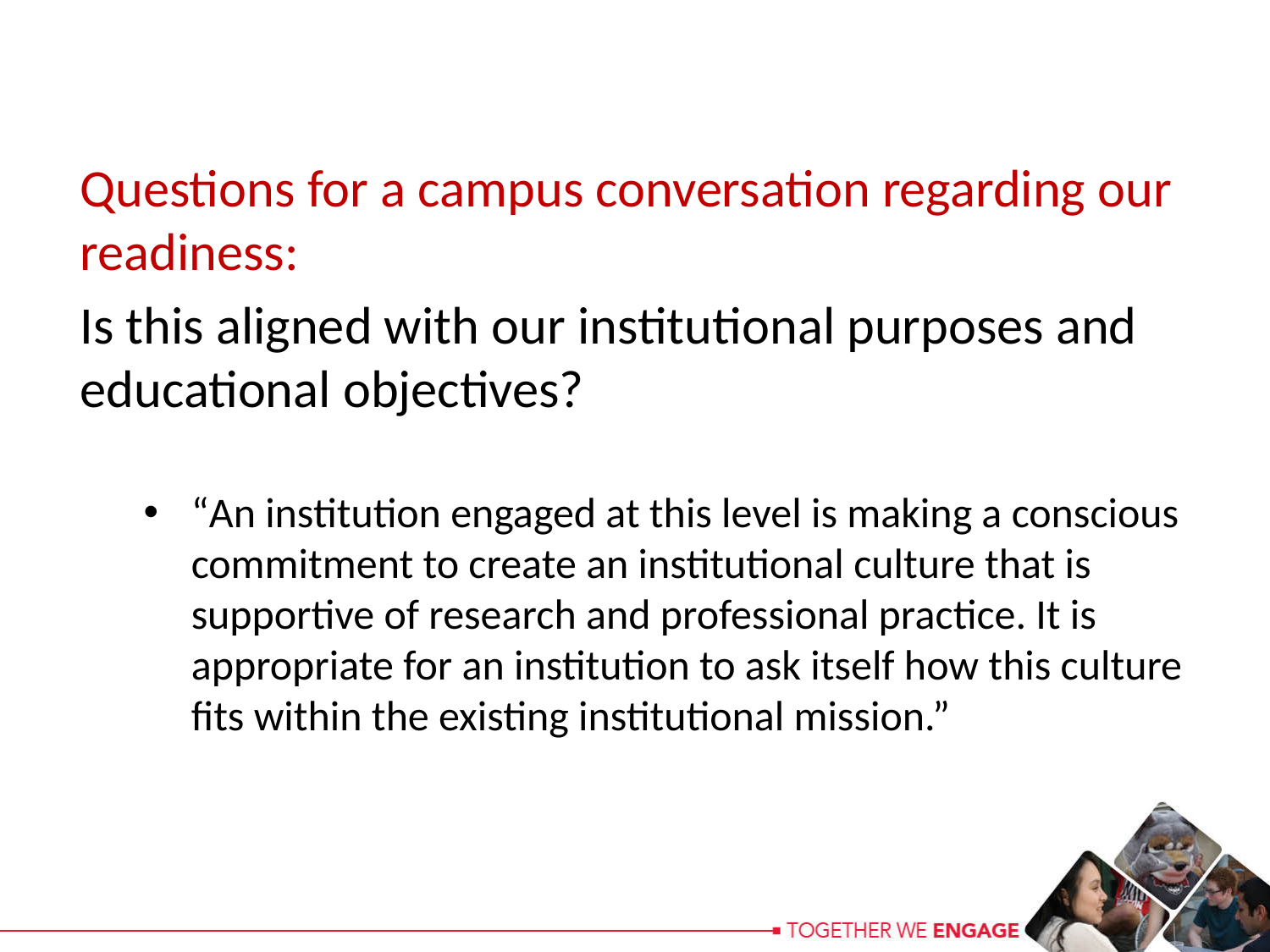

Questions for a campus conversation regarding our readiness:
Is this aligned with our institutional purposes and educational objectives?

“An institution engaged at this level is making a conscious commitment to create an institutional culture that is supportive of research and professional practice. It is appropriate for an institution to ask itself how this culture fits within the existing institutional mission.”